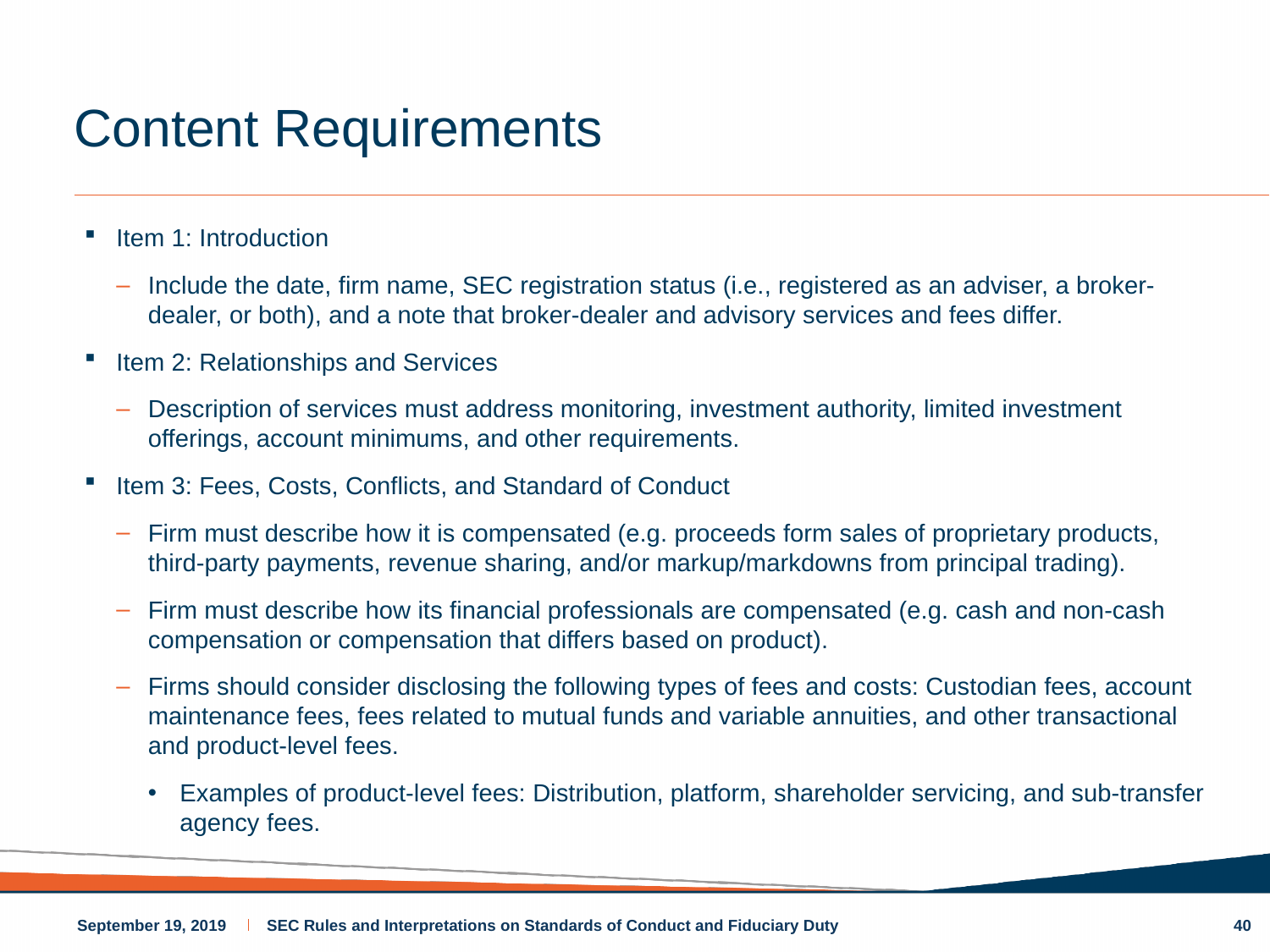

# Content Requirements
Item 1: Introduction
Include the date, firm name, SEC registration status (i.e., registered as an adviser, a broker-dealer, or both), and a note that broker-dealer and advisory services and fees differ.
Item 2: Relationships and Services
Description of services must address monitoring, investment authority, limited investment offerings, account minimums, and other requirements.
Item 3: Fees, Costs, Conflicts, and Standard of Conduct
Firm must describe how it is compensated (e.g. proceeds form sales of proprietary products, third-party payments, revenue sharing, and/or markup/markdowns from principal trading).
Firm must describe how its financial professionals are compensated (e.g. cash and non-cash compensation or compensation that differs based on product).
Firms should consider disclosing the following types of fees and costs: Custodian fees, account maintenance fees, fees related to mutual funds and variable annuities, and other transactional and product-level fees.
Examples of product-level fees: Distribution, platform, shareholder servicing, and sub-transfer agency fees.
40
September 19, 2019
SEC Rules and Interpretations on Standards of Conduct and Fiduciary Duty